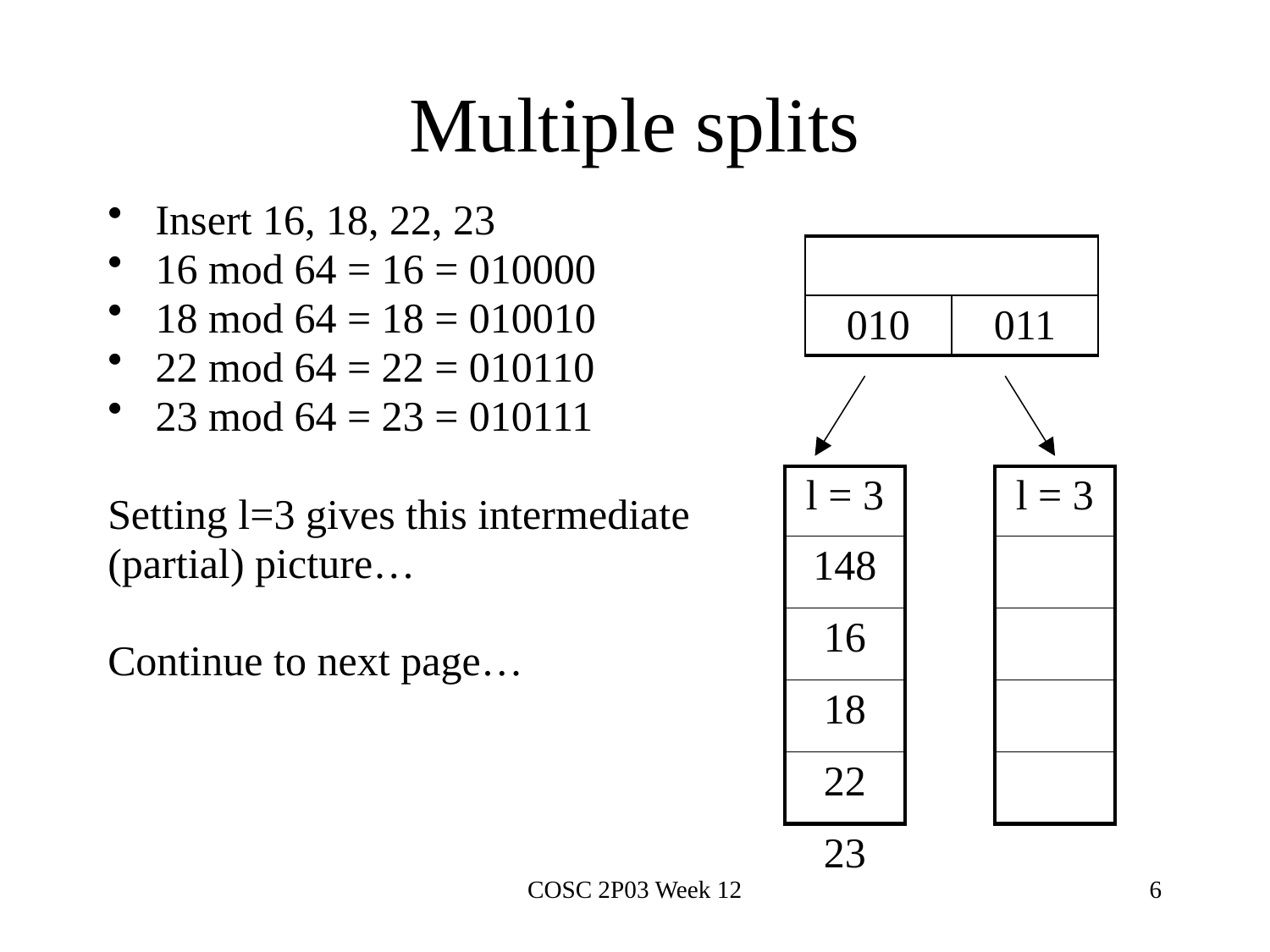

# Multiple splits
Insert 16, 18, 22, 23
16 mod 64 = 16 = 010000
18 mod 64 = 18 = 010010
22 mod 64 = 22 = 010110
23 mod 64 = 23 = 010111

Setting l=3 gives this intermediate
(partial) picture…

Continue to next page…
|  |  |
| --- | --- |
| 010 | 011 |

| l = 3 |  | l = 3 |
| --- | --- | --- |
| 148 |  |  |
| 16 |  |  |
| 18 |  |  |
| 22 |  |  |
| 23 |  |  |
COSC 2P03 Week 12
6